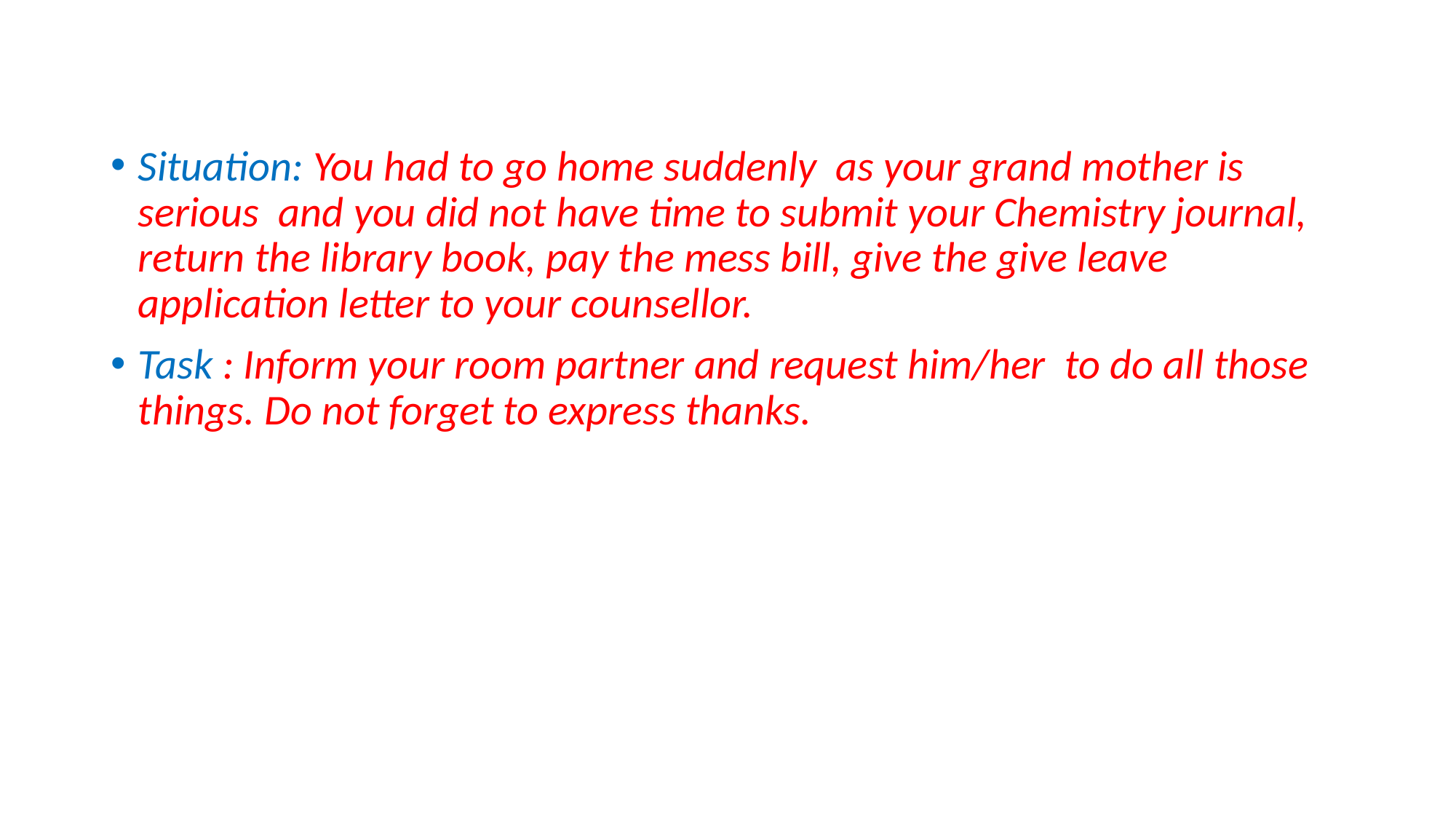

#
Situation: You had to go home suddenly  as your grand mother is serious  and you did not have time to submit your Chemistry journal, return the library book, pay the mess bill, give the give leave application letter to your counsellor.
Task : Inform your room partner and request him/her  to do all those things. Do not forget to express thanks.